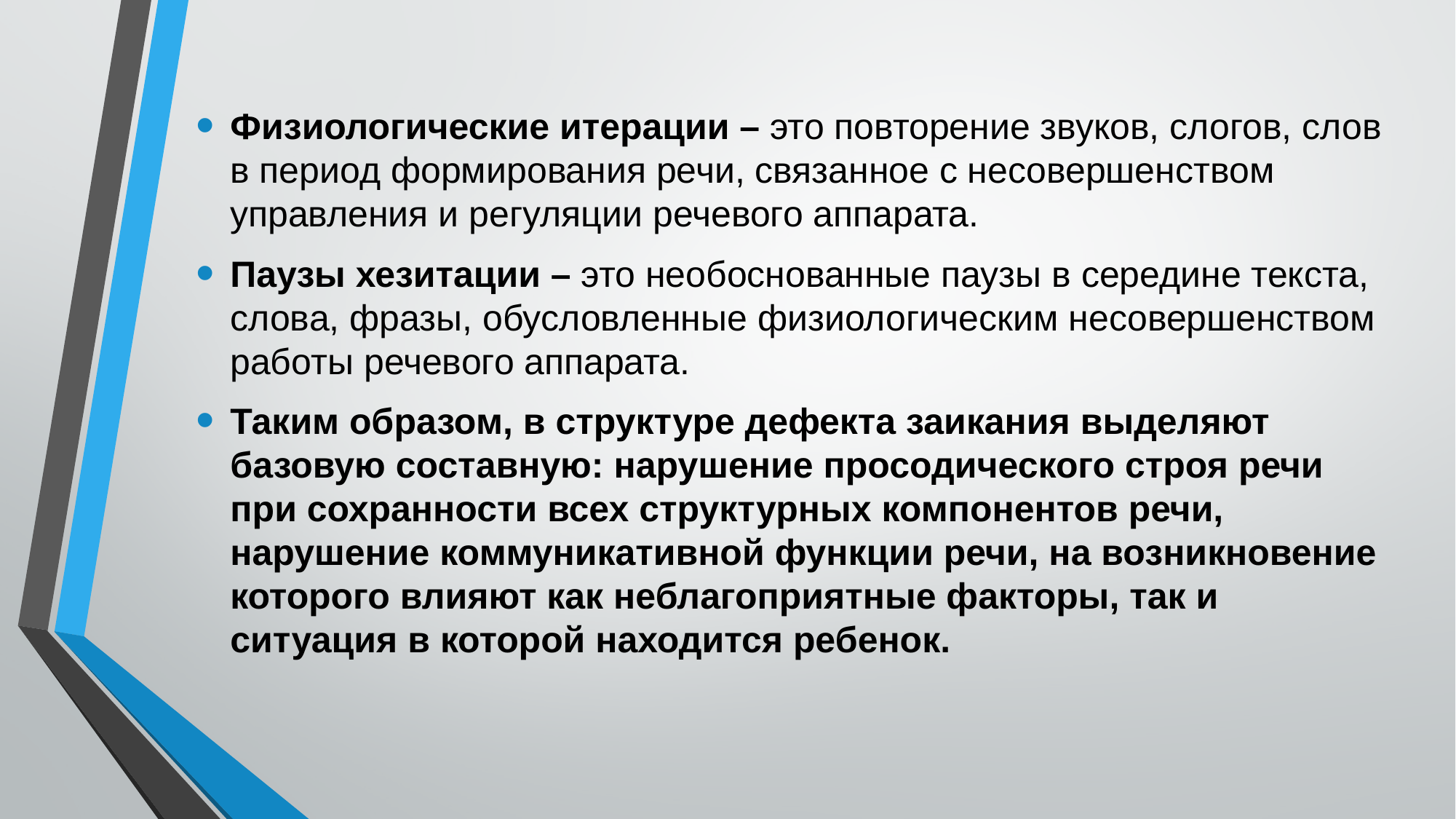

Физиологические итерации – это повторение звуков, слогов, слов в период формирования речи, связанное с несовершенством управления и регуляции речевого аппарата.
Паузы хезитации – это необоснованные паузы в середине текста, слова, фразы, обусловленные физиологическим несовершенством работы речевого аппарата.
Таким образом, в структуре дефекта заикания выделяют базовую составную: нарушение просодического строя речи при сохранности всех структурных компонентов речи, нарушение коммуникативной функции речи, на возникновение которого влияют как неблагоприятные факторы, так и ситуация в которой находится ребенок.